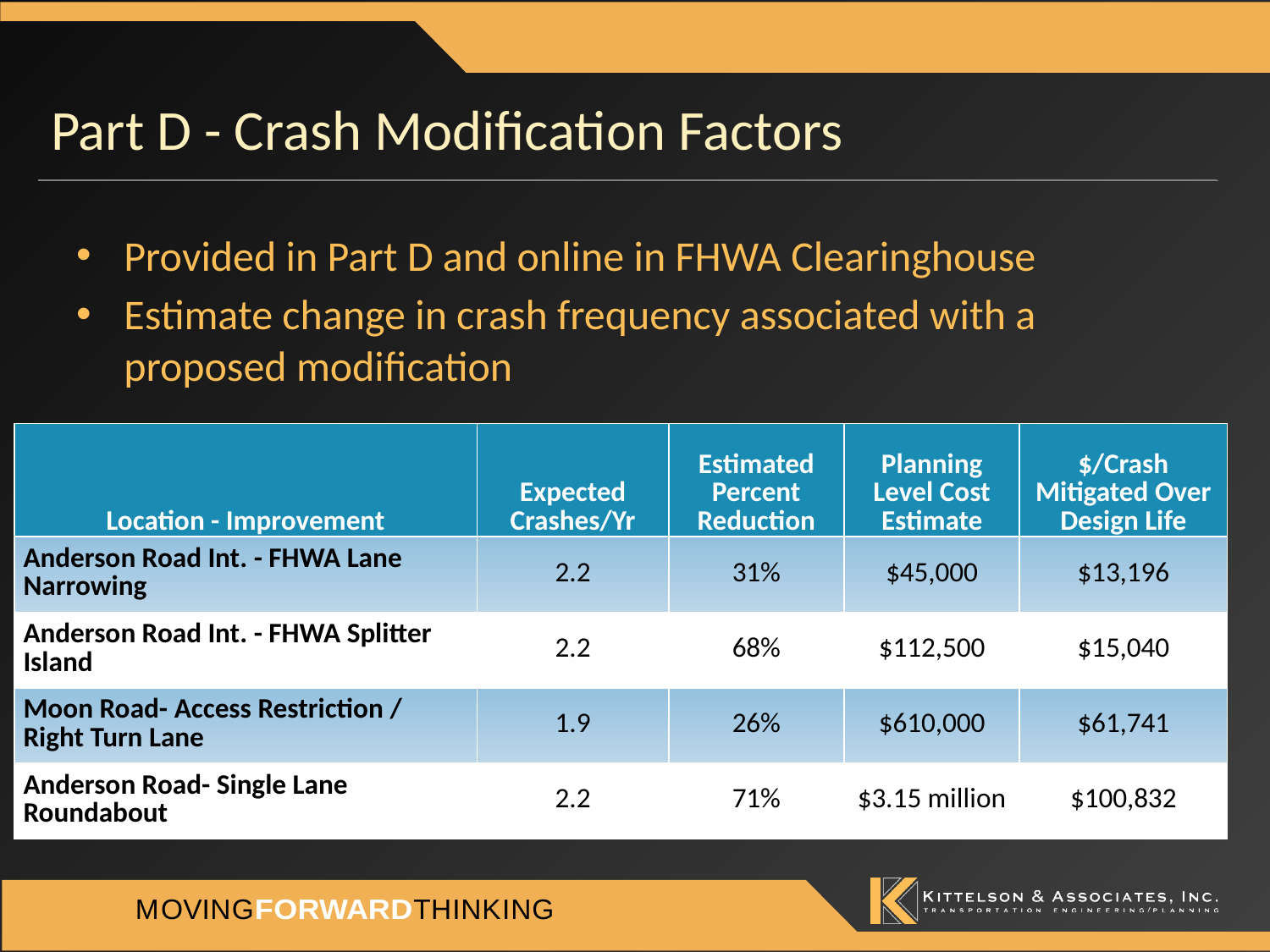

# Part D - Crash Modification Factors
Provided in Part D and online in FHWA Clearinghouse
Estimate change in crash frequency associated with a proposed modification
| Location - Improvement | Expected Crashes/Yr | Estimated Percent Reduction | Planning Level Cost Estimate | $/Crash Mitigated Over Design Life |
| --- | --- | --- | --- | --- |
| Anderson Road Int. - FHWA Lane Narrowing | 2.2 | 31% | $45,000 | $13,196 |
| Anderson Road Int. - FHWA Splitter Island | 2.2 | 68% | $112,500 | $15,040 |
| Moon Road- Access Restriction / Right Turn Lane | 1.9 | 26% | $610,000 | $61,741 |
| Anderson Road- Single Lane Roundabout | 2.2 | 71% | $3.15 million | $100,832 |